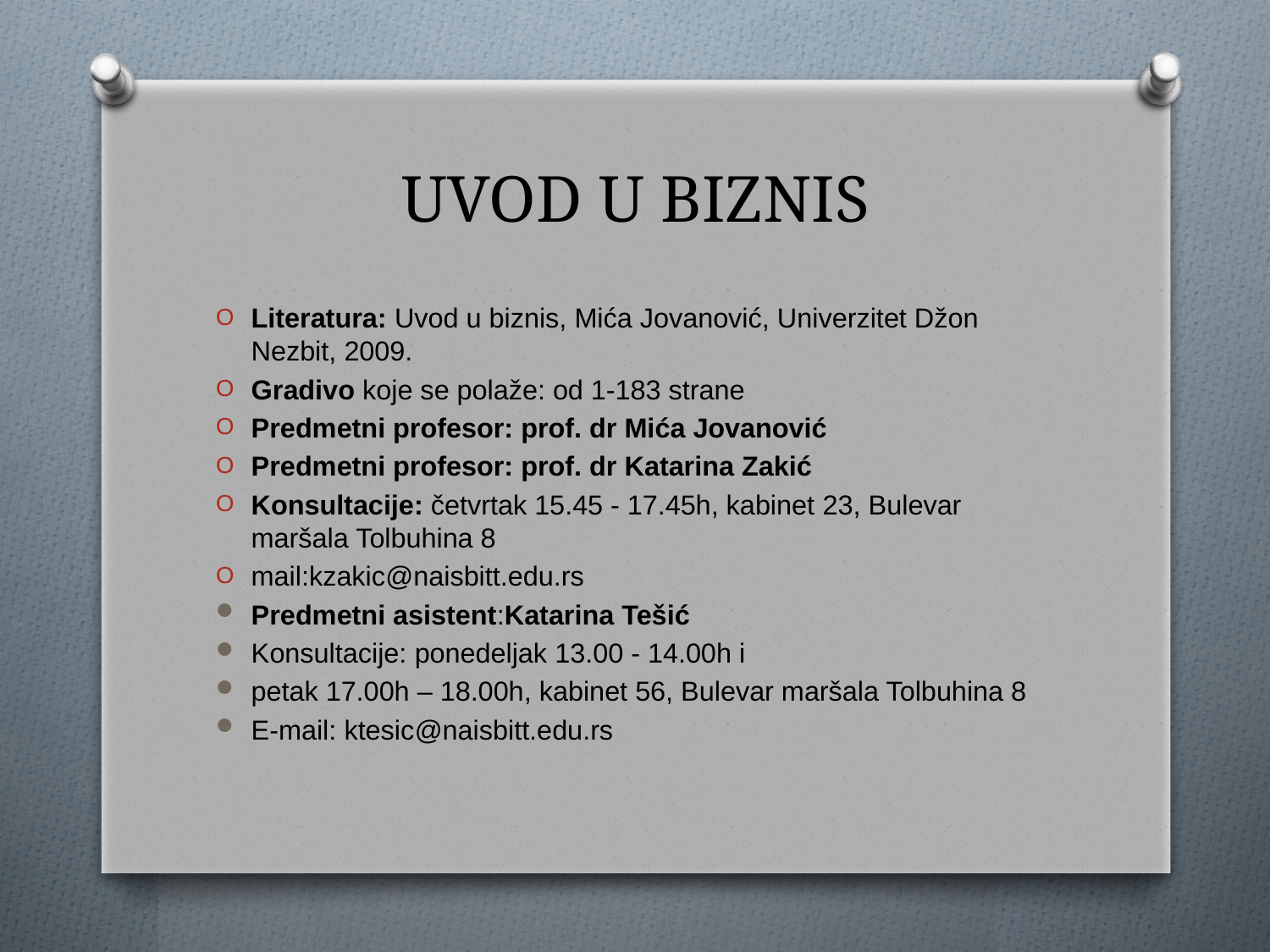

# UVOD U BIZNIS
Literatura: Uvod u biznis, Mića Jovanović, Univerzitet Džon Nezbit, 2009.
Gradivo koje se polaže: od 1-183 strane
Predmetni profesor: prof. dr Mića Jovanović
Predmetni profesor: prof. dr Katarina Zakić
Konsultacije: četvrtak 15.45 - 17.45h, kabinet 23, Bulevar maršala Tolbuhina 8
mail:kzakic@naisbitt.edu.rs
Predmetni asistent:Katarina Tešić
Konsultacije: ponedeljak 13.00 - 14.00h i
petak 17.00h – 18.00h, kabinet 56, Bulevar maršala Tolbuhina 8
E-mail: ktesic@naisbitt.edu.rs